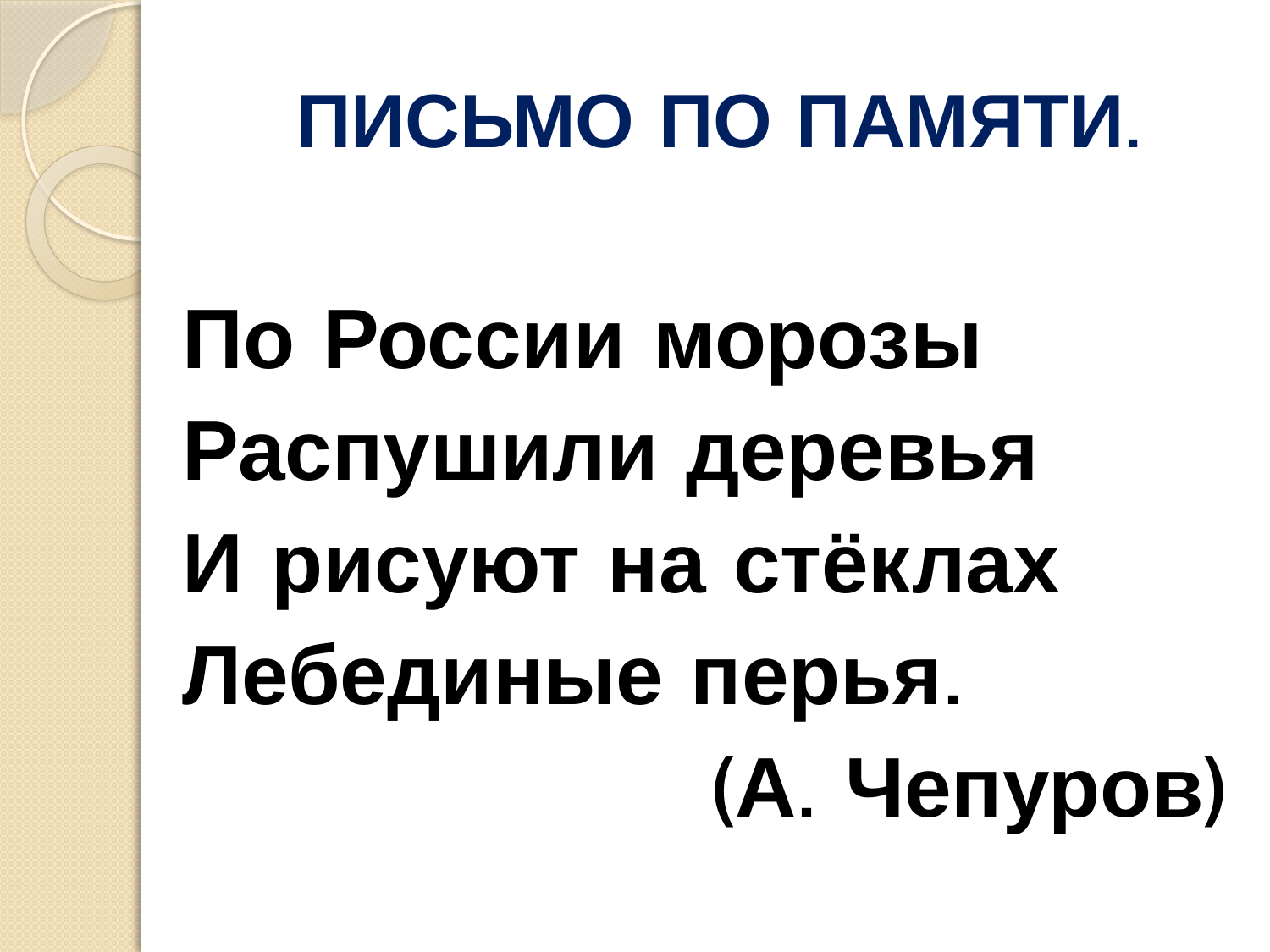

# ПИСЬМО ПО ПАМЯТИ.
По России морозы
Распушили деревья
И рисуют на стёклах
Лебединые перья.
(А. Чепуров)